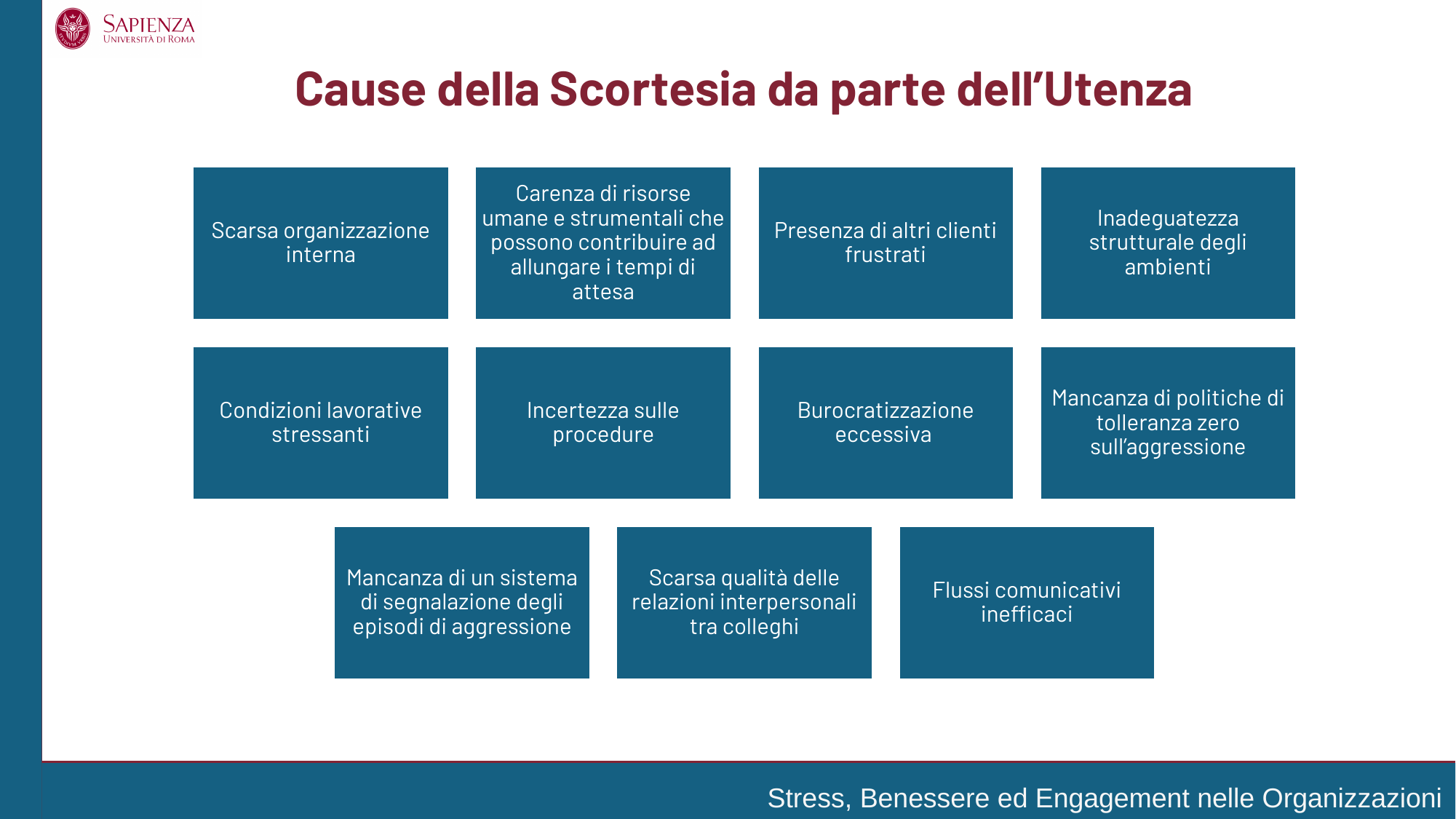

Cause della Scortesia da parte dell’Utenza
Scarsa organizzazione interna
Carenza di risorse umane e strumentali che possono contribuire ad allungare i tempi di attesa
Presenza di altri clienti frustrati
Inadeguatezza strutturale degli ambienti
Condizioni lavorative stressanti
Incertezza sulle procedure
Burocratizzazione eccessiva
Mancanza di politiche di tolleranza zero sull’aggressione
Mancanza di un sistema di segnalazione degli episodi di aggressione
Scarsa qualità delle relazioni interpersonali tra colleghi
Flussi comunicativi inefficaci